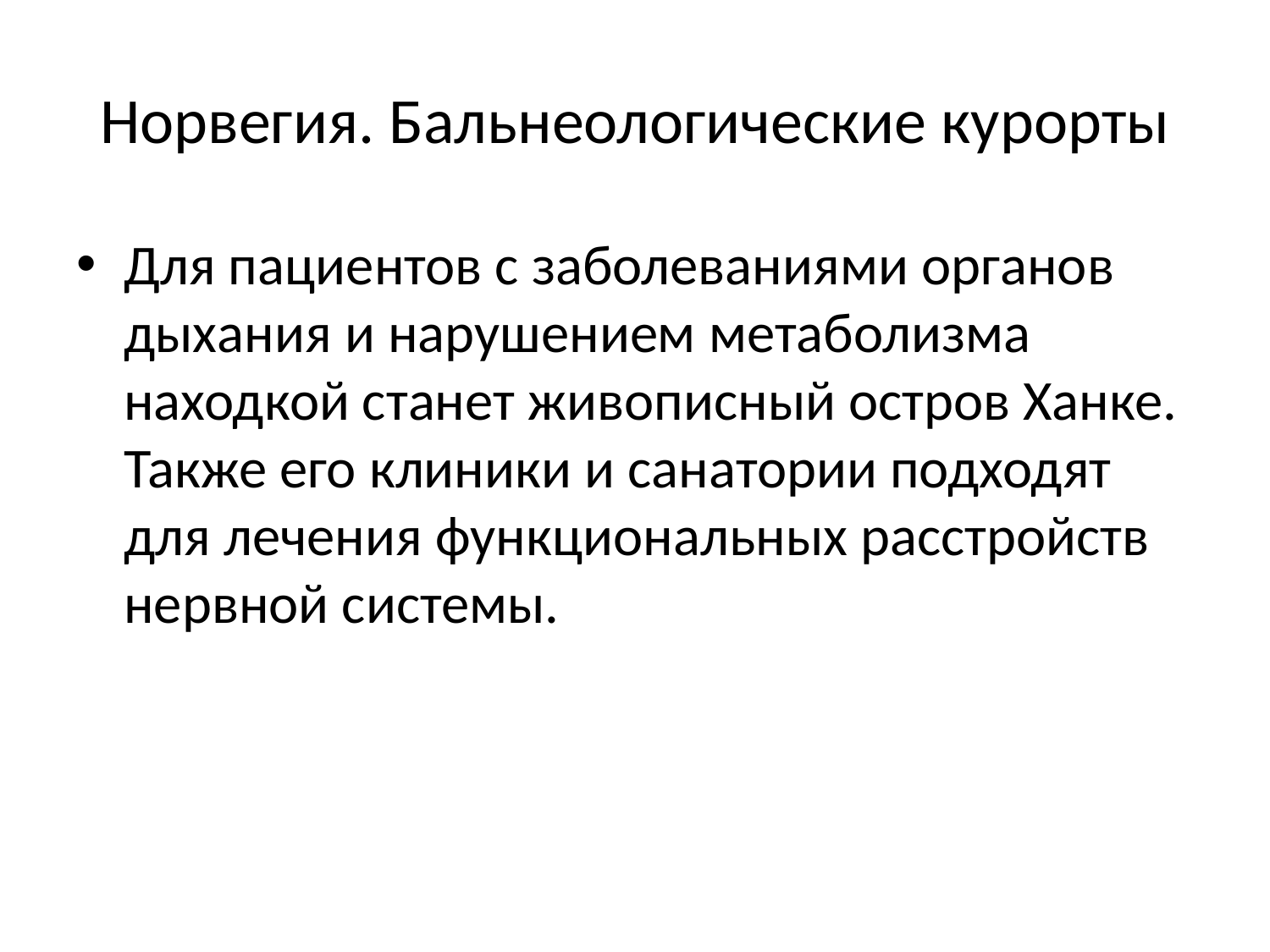

# Норвегия. Бальнеологические курорты
Для пациентов с заболеваниями органов дыхания и нарушением метаболизма находкой станет живописный остров Ханке. Также его клиники и санатории подходят для лечения функциональных расстройств нервной системы.